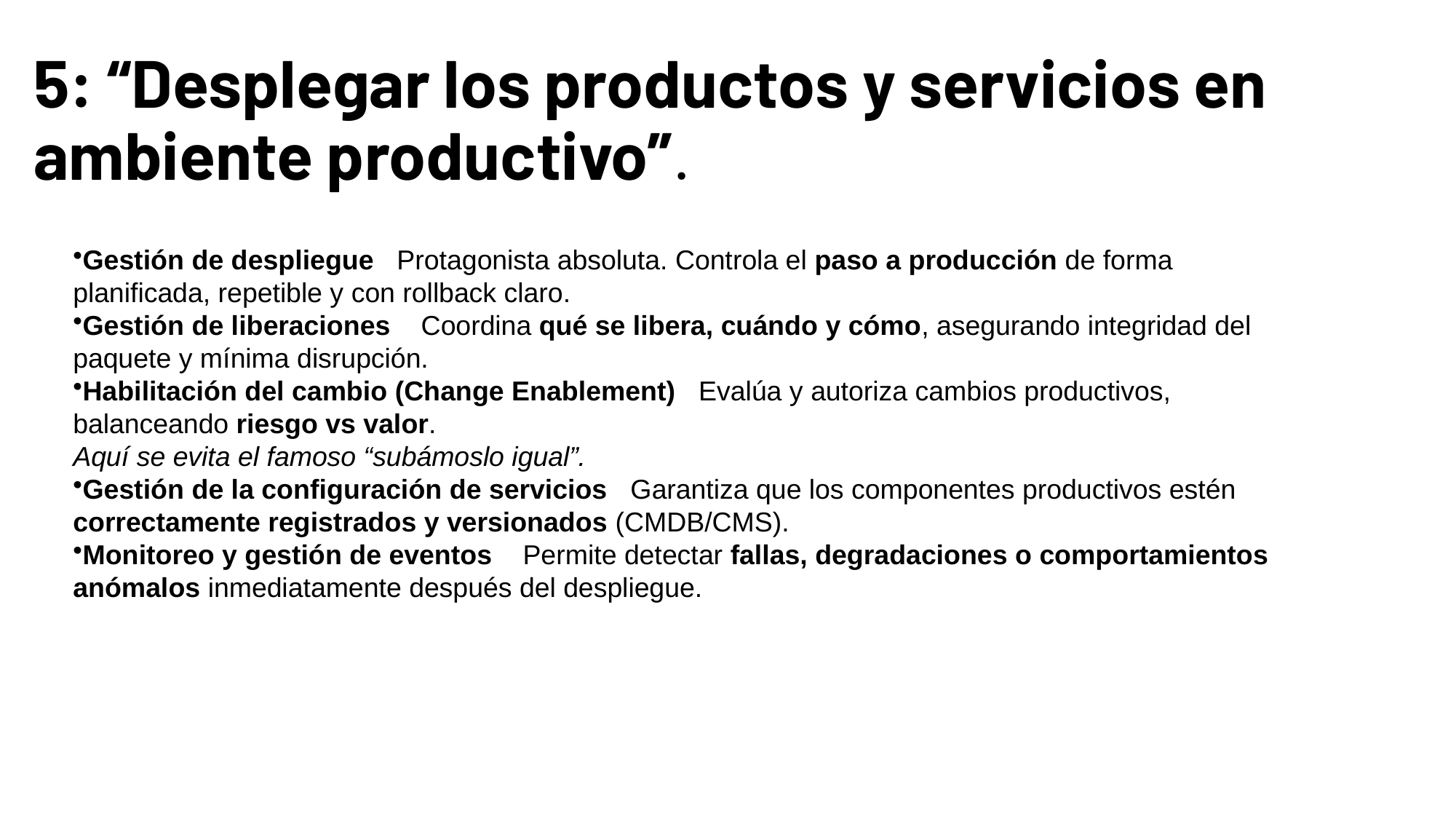

# 5: “Desplegar los productos y servicios en ambiente productivo”.
Gestión de despliegue   Protagonista absoluta. Controla el paso a producción de forma planificada, repetible y con rollback claro.
Gestión de liberaciones    Coordina qué se libera, cuándo y cómo, asegurando integridad del paquete y mínima disrupción.
Habilitación del cambio (Change Enablement)   Evalúa y autoriza cambios productivos, balanceando riesgo vs valor.
Aquí se evita el famoso “subámoslo igual”.
Gestión de la configuración de servicios   Garantiza que los componentes productivos estén correctamente registrados y versionados (CMDB/CMS).
Monitoreo y gestión de eventos    Permite detectar fallas, degradaciones o comportamientos anómalos inmediatamente después del despliegue.